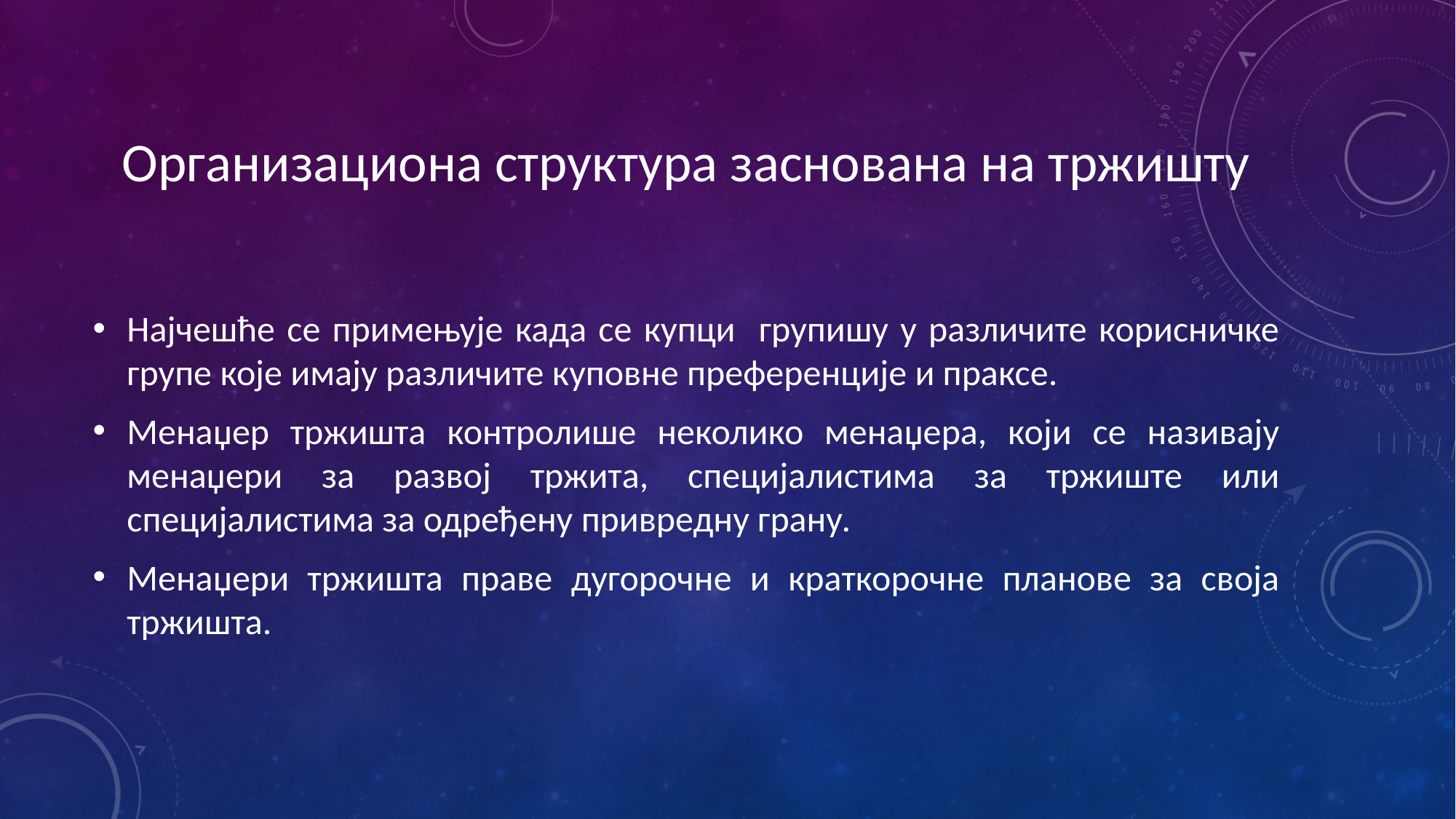

# Организациона структура заснована на тржишту
Најчешће се примењује када се купци  групишу у различите корисничке групе које имају различите куповне преференције и праксе.
Менаџер тржишта контролише неколико менаџера, који се називају менаџери за развој тржита, специјалистима за тржиште или специјалистима за одређену привредну грану.
Менаџери тржишта праве дугорочне и краткорочне планове за своја тржишта.